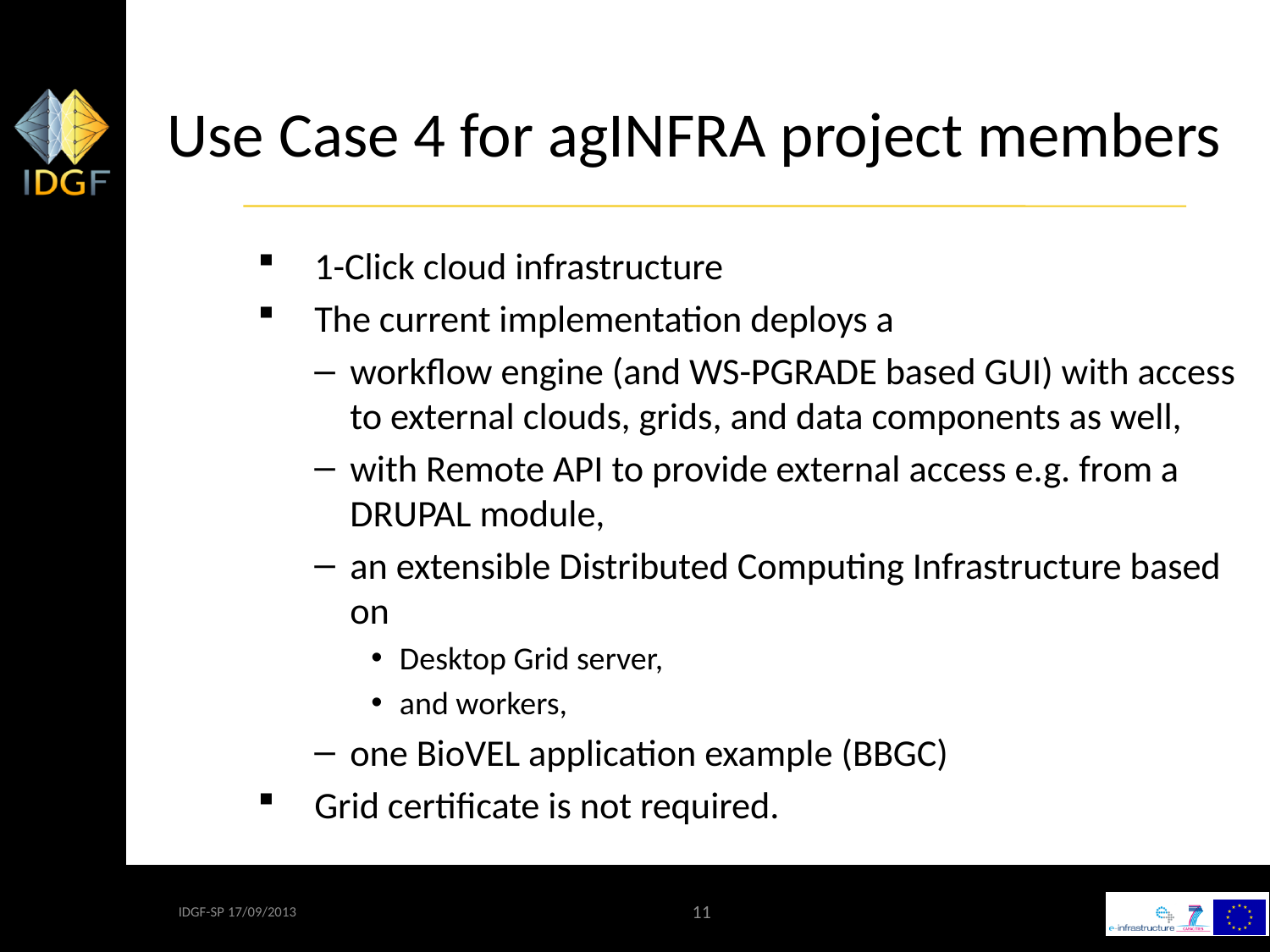

# Use Case 4 for agINFRA project members
1-Click cloud infrastructure
The current implementation deploys a
workflow engine (and WS-PGRADE based GUI) with access to external clouds, grids, and data components as well,
with Remote API to provide external access e.g. from a DRUPAL module,
an extensible Distributed Computing Infrastructure based on
Desktop Grid server,
and workers,
one BioVEL application example (BBGC)
Grid certificate is not required.